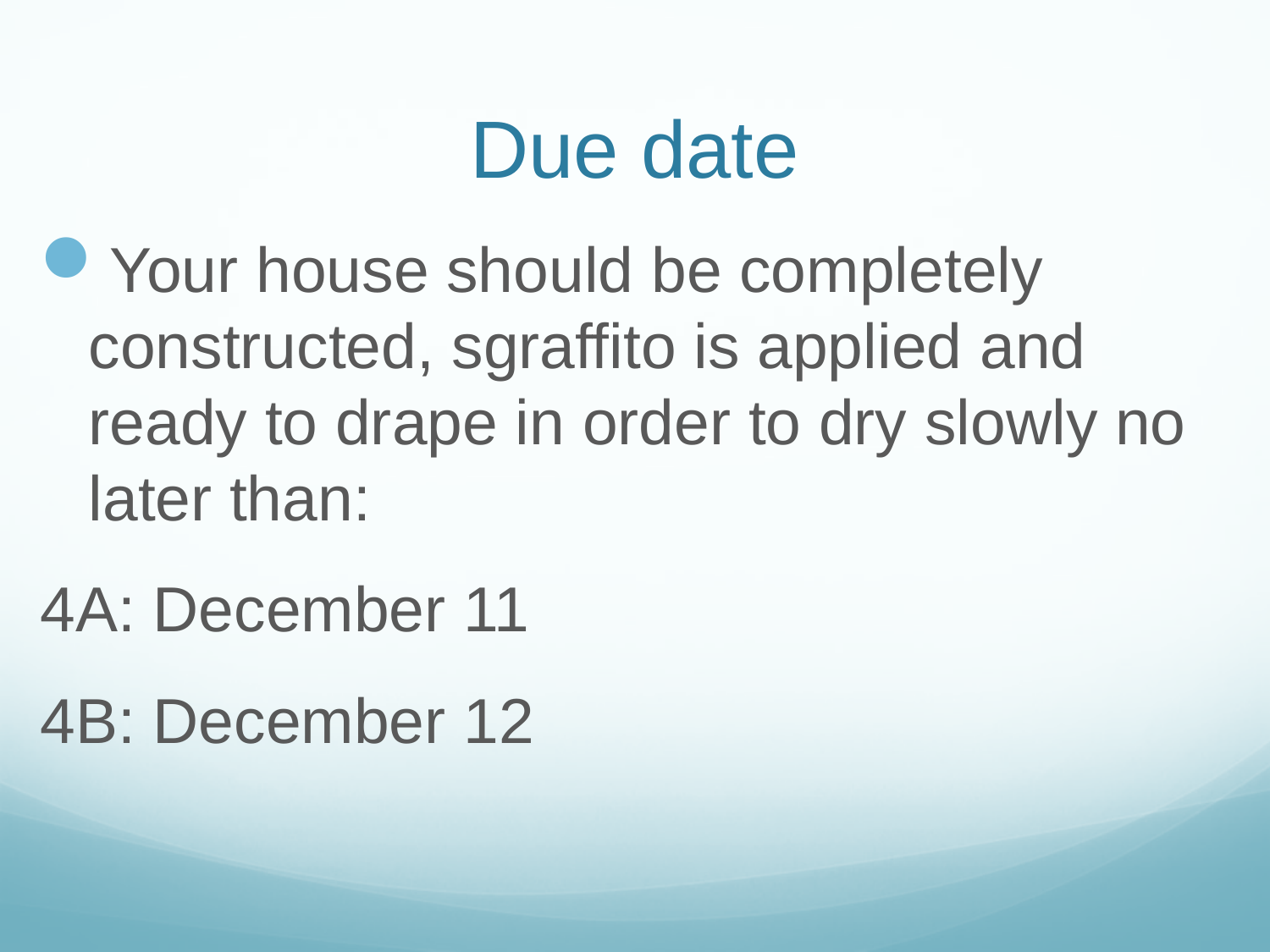

# Due date
Your house should be completely constructed, sgraffito is applied and ready to drape in order to dry slowly no later than:
4A: December 11
4B: December 12